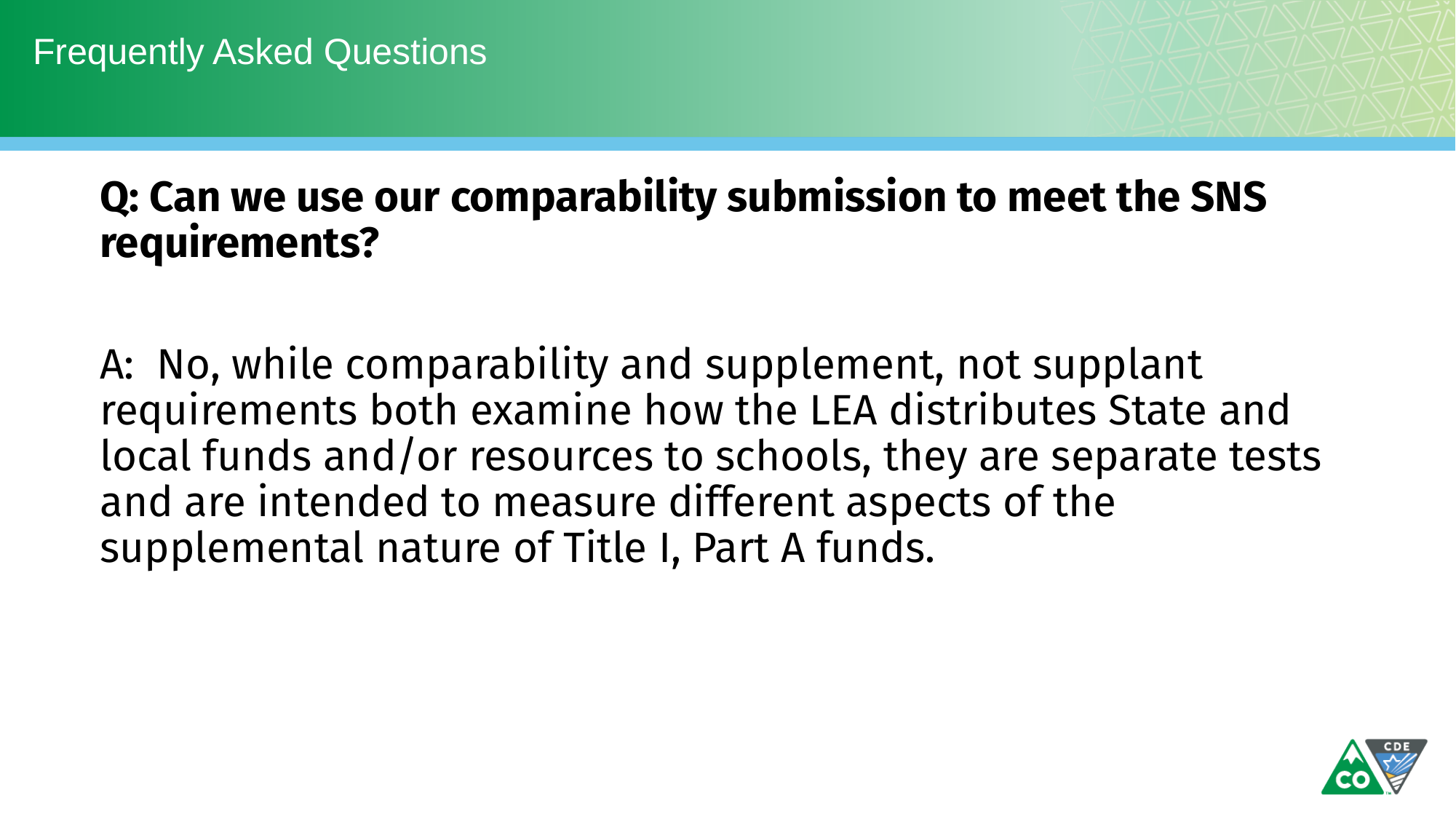

# Frequently Asked Questions
Q: Can we use our comparability submission to meet the SNS requirements?

A:  No, while comparability and supplement, not supplant requirements both examine how the LEA distributes State and local funds and/or resources to schools, they are separate tests and are intended to measure different aspects of the supplemental nature of Title I, Part A funds.